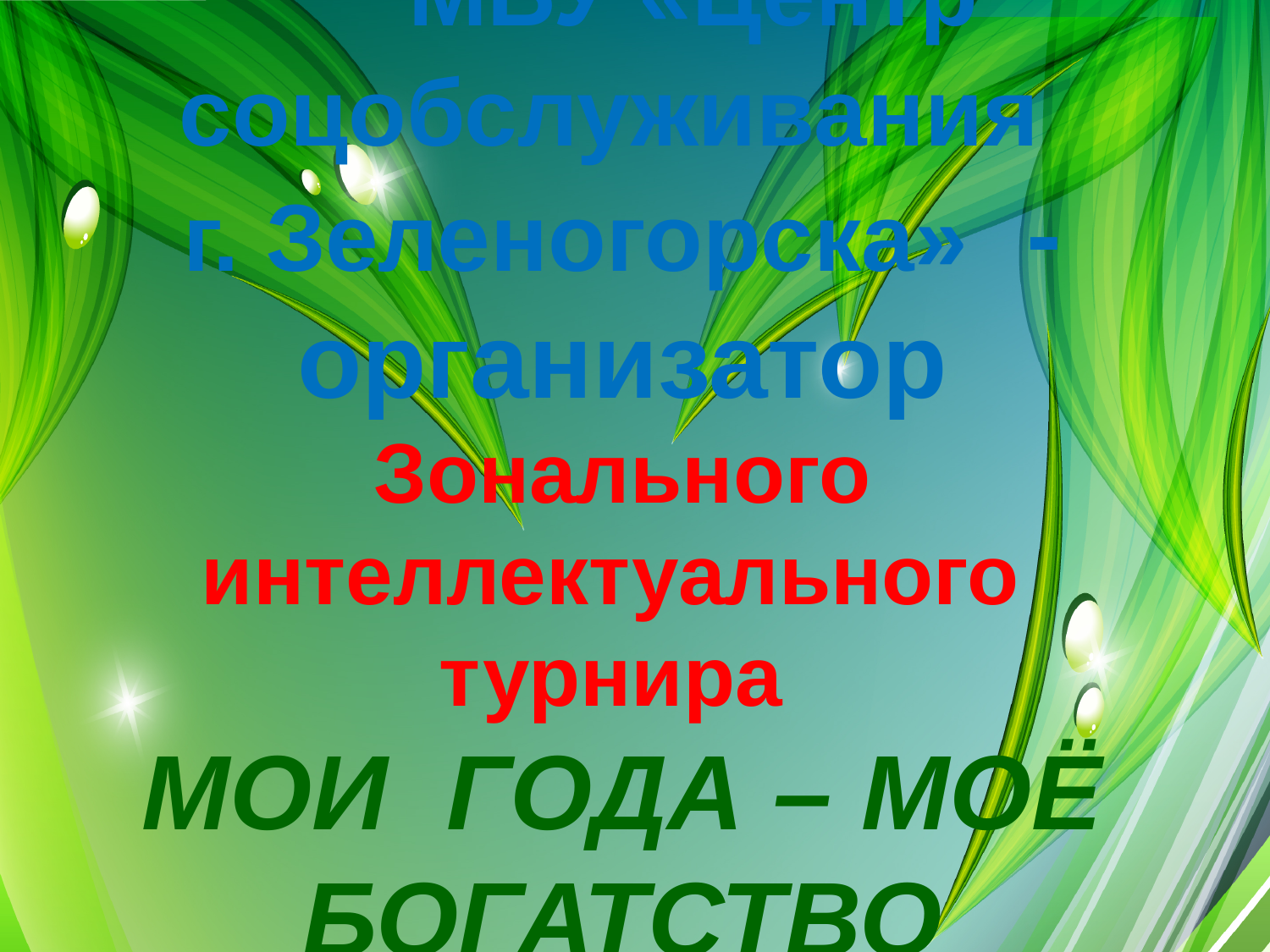

# МБУ «Центр соцобслуживания г. Зеленогорска»  - организатор Зонального интеллектуального турнира МОИ  ГОДА – МОЁ БОГАТСТВО